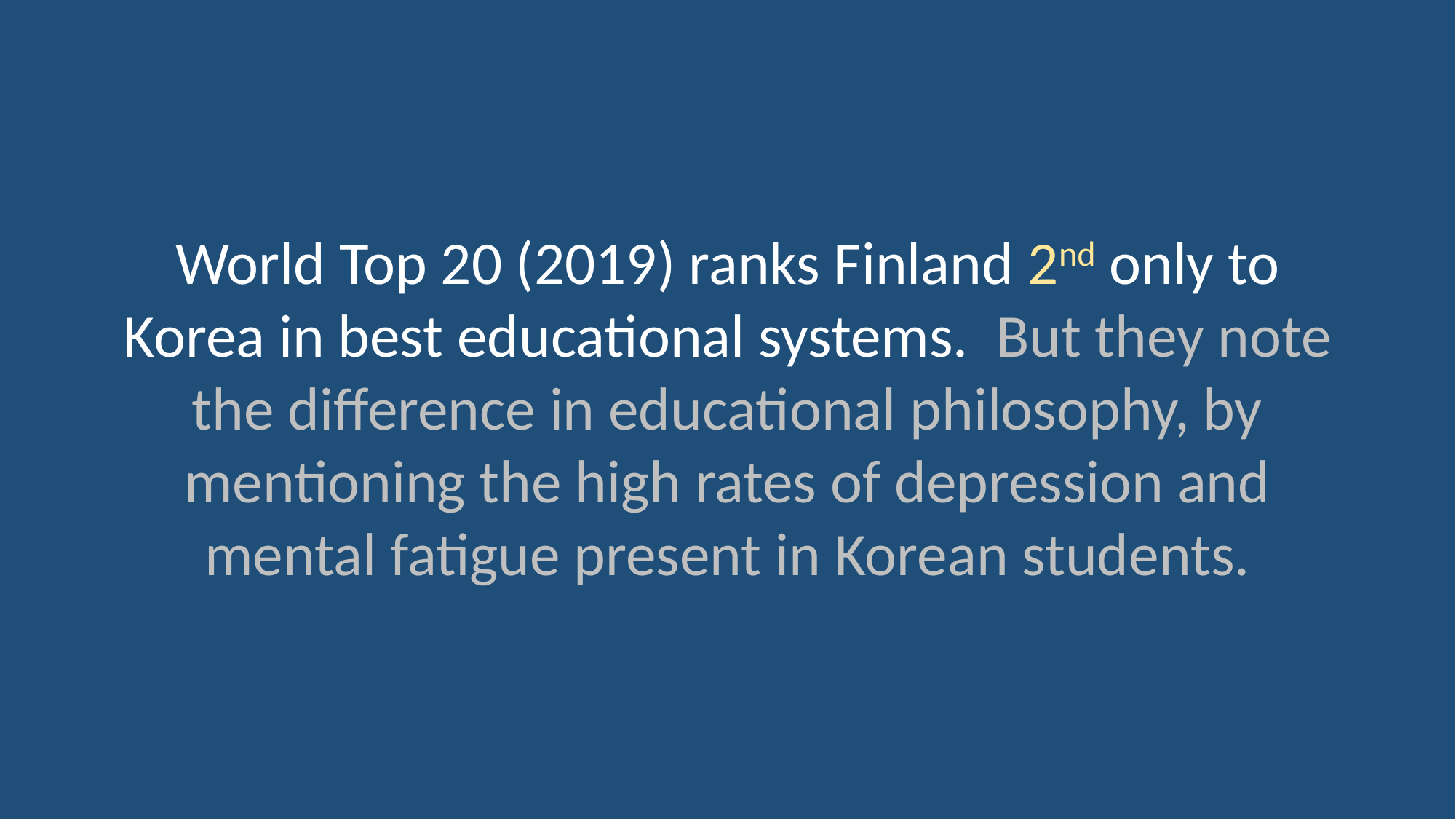

World Top 20 (2019) ranks Finland 2nd only to Korea in best educational systems.  But they note the difference in educational philosophy, by mentioning the high rates of depression and mental fatigue present in Korean students.